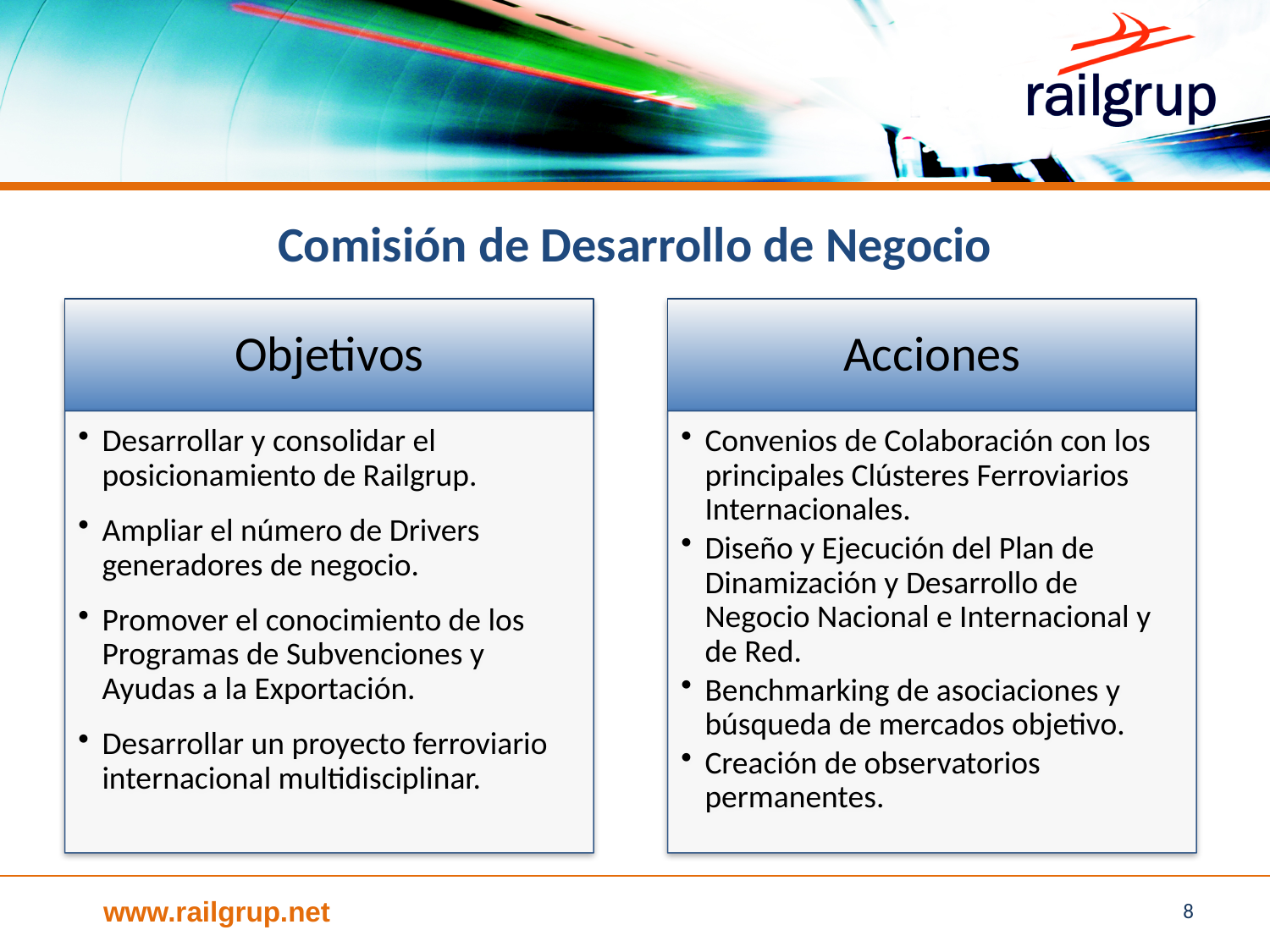

Comisión de Desarrollo de Negocio
Objetivos
Desarrollar y consolidar el posicionamiento de Railgrup.
Ampliar el número de Drivers generadores de negocio.
Promover el conocimiento de los Programas de Subvenciones y Ayudas a la Exportación.
Desarrollar un proyecto ferroviario internacional multidisciplinar.
Acciones
Convenios de Colaboración con los principales Clústeres Ferroviarios Internacionales.
Diseño y Ejecución del Plan de Dinamización y Desarrollo de Negocio Nacional e Internacional y de Red.
Benchmarking de asociaciones y búsqueda de mercados objetivo.
Creación de observatorios permanentes.
8